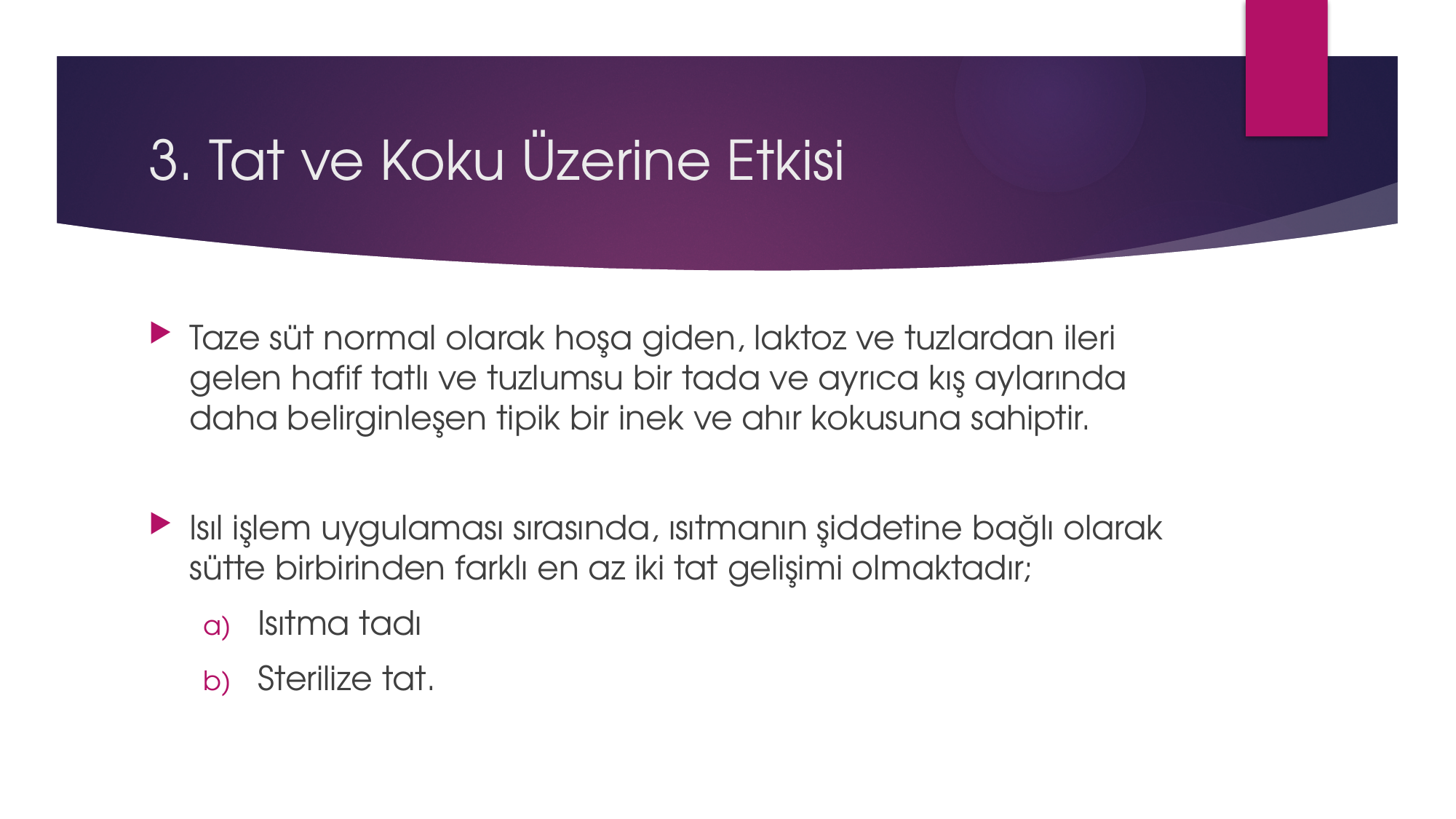

# 3. Tat ve Koku Üzerine Etkisi
Taze süt normal olarak hoşa giden, laktoz ve tuzlardan ileri gelen hafif tatlı ve tuzlumsu bir tada ve ayrıca kış aylarında daha belirginleşen tipik bir inek ve ahır kokusuna sahiptir.

Isıl işlem uygulaması sırasında, ısıtmanın şiddetine bağlı olarak sütte birbirinden farklı en az iki tat gelişimi olmaktadır;
Isıtma tadı
Sterilize tat.